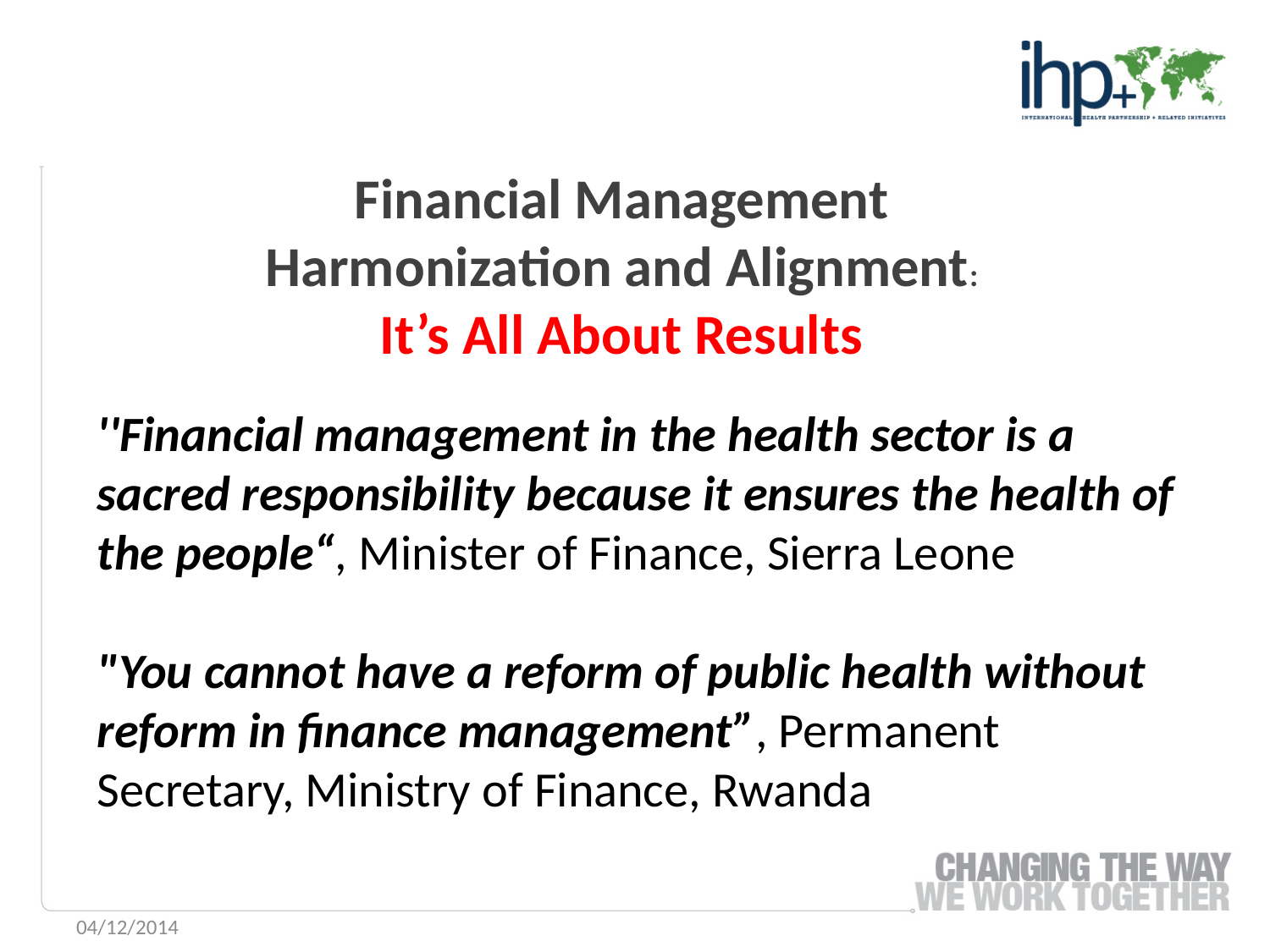

Financial Management
Harmonization and Alignment:
It’s All About Results
''Financial management in the health sector is a sacred responsibility because it ensures the health of the people“, Minister of Finance, Sierra Leone
"You cannot have a reform of public health without reform in finance management”, Permanent Secretary, Ministry of Finance, Rwanda
04/12/2014